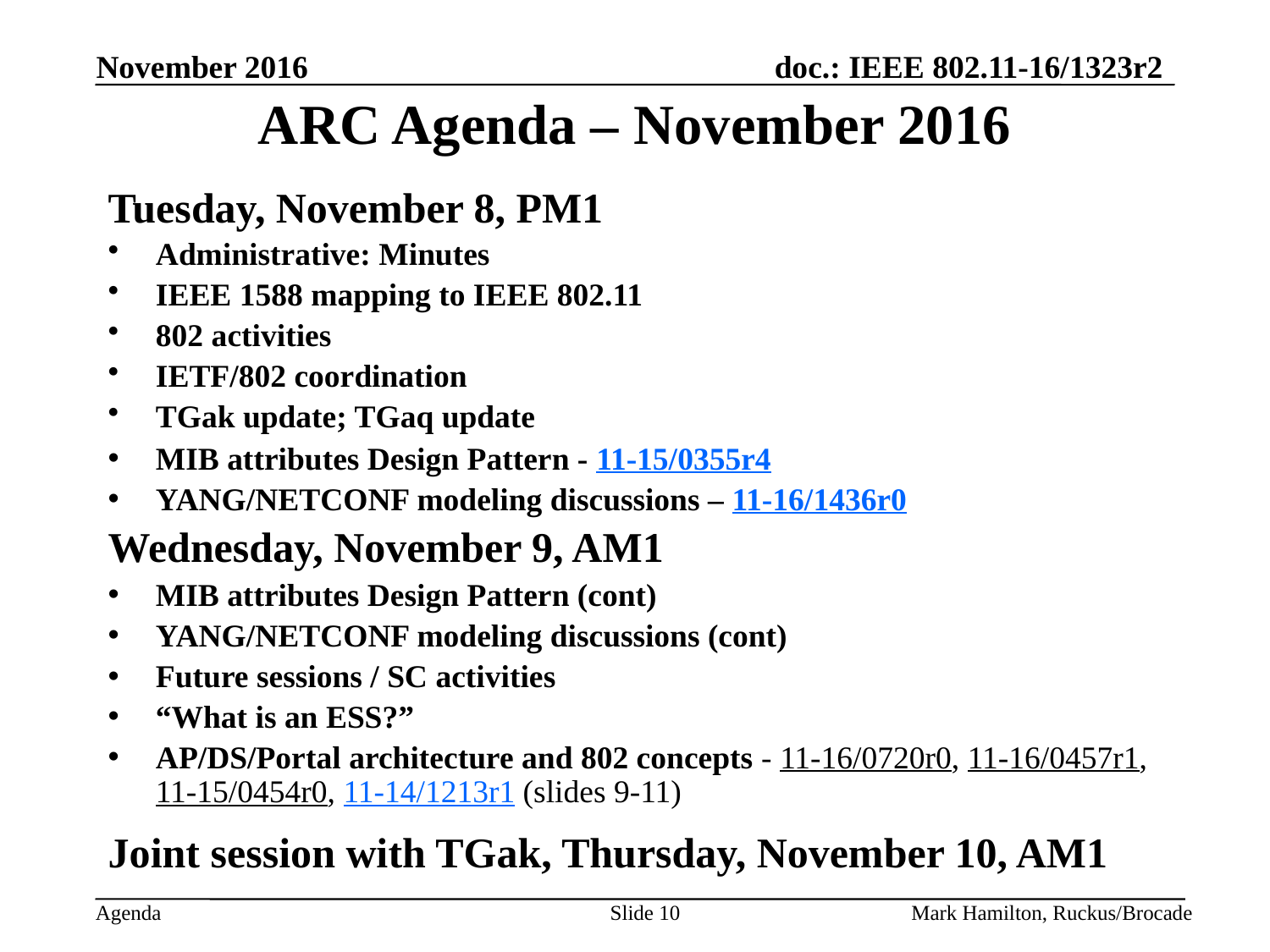

# ARC Agenda – November 2016
Tuesday, November 8, PM1
Administrative: Minutes
IEEE 1588 mapping to IEEE 802.11
802 activities
IETF/802 coordination
TGak update; TGaq update
MIB attributes Design Pattern - 11-15/0355r4
YANG/NETCONF modeling discussions – 11-16/1436r0
Wednesday, November 9, AM1
MIB attributes Design Pattern (cont)
YANG/NETCONF modeling discussions (cont)
Future sessions / SC activities
“What is an ESS?”
AP/DS/Portal architecture and 802 concepts - 11-16/0720r0, 11-16/0457r1, 11-15/0454r0, 11-14/1213r1 (slides 9-11)
Joint session with TGak, Thursday, November 10, AM1